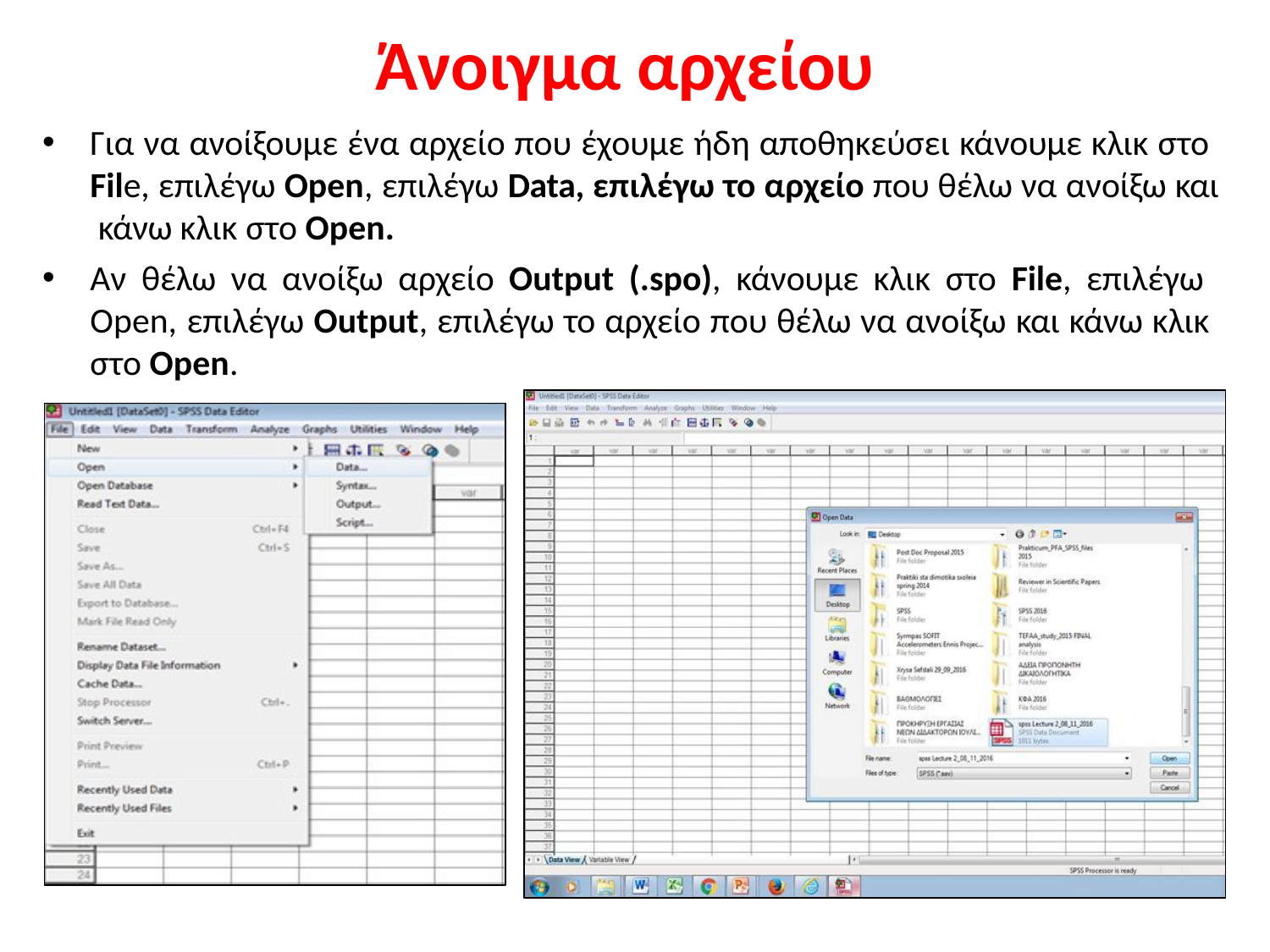

# Άνοιγμα αρχείου
Για να ανοίξουμε ένα αρχείο που έχουμε ήδη αποθηκεύσει κάνουμε κλικ στο  File, επιλέγω Open, επιλέγω Data, επιλέγω το αρχείο που θέλω να ανοίξω και  κάνω κλικ στο Open.
Αν θέλω να ανοίξω αρχείο Output (.spo), κάνουμε κλικ στο File, επιλέγω  Open, επιλέγω Output, επιλέγω το αρχείο που θέλω να ανοίξω και κάνω κλικ  στο Open.